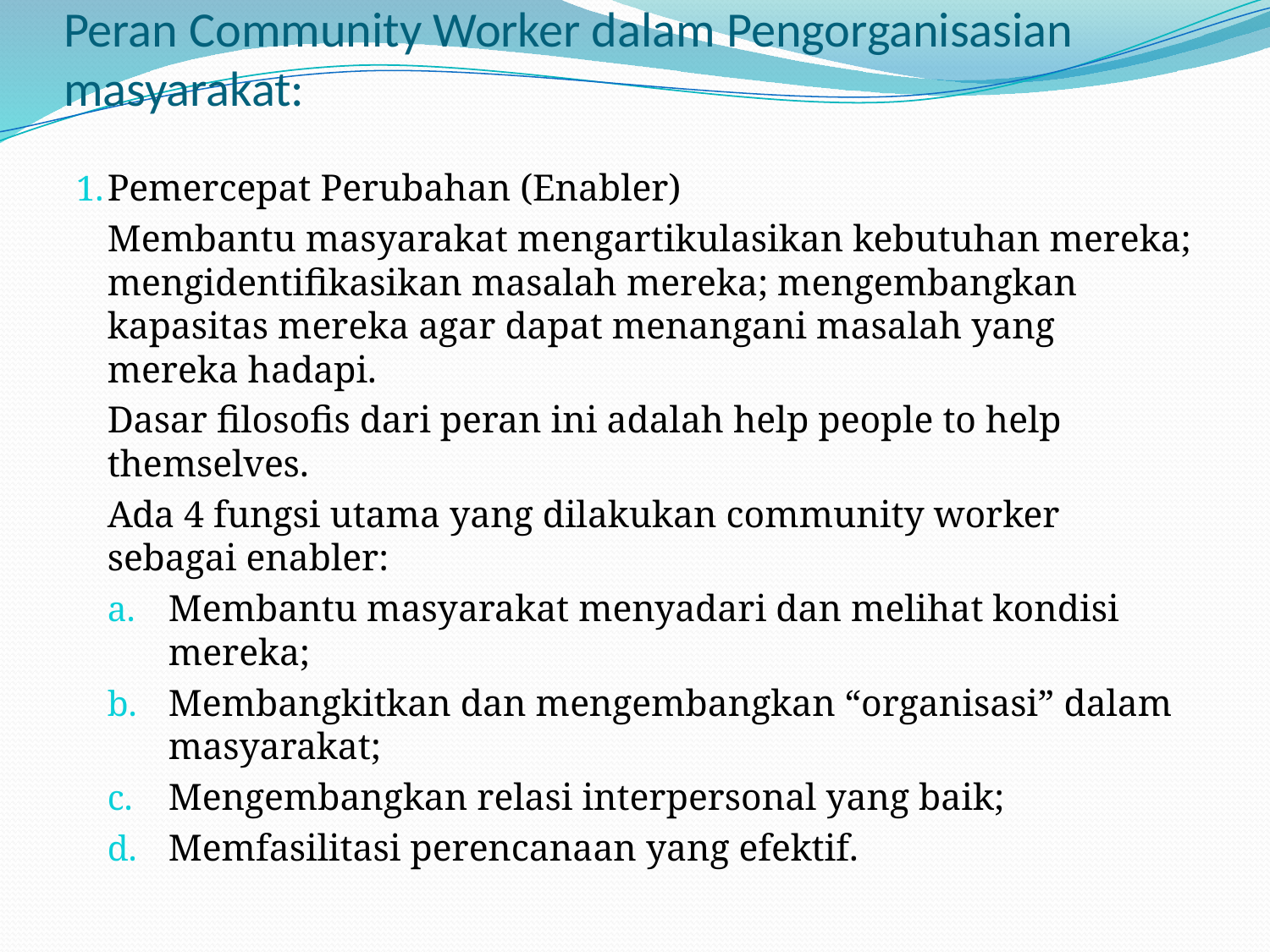

# Peran Community Worker dalam Pengorganisasian masyarakat:
Pemercepat Perubahan (Enabler)
Membantu masyarakat mengartikulasikan kebutuhan mereka; mengidentifikasikan masalah mereka; mengembangkan kapasitas mereka agar dapat menangani masalah yang mereka hadapi.
Dasar filosofis dari peran ini adalah help people to help themselves.
Ada 4 fungsi utama yang dilakukan community worker sebagai enabler:
Membantu masyarakat menyadari dan melihat kondisi mereka;
Membangkitkan dan mengembangkan “organisasi” dalam masyarakat;
Mengembangkan relasi interpersonal yang baik;
Memfasilitasi perencanaan yang efektif.